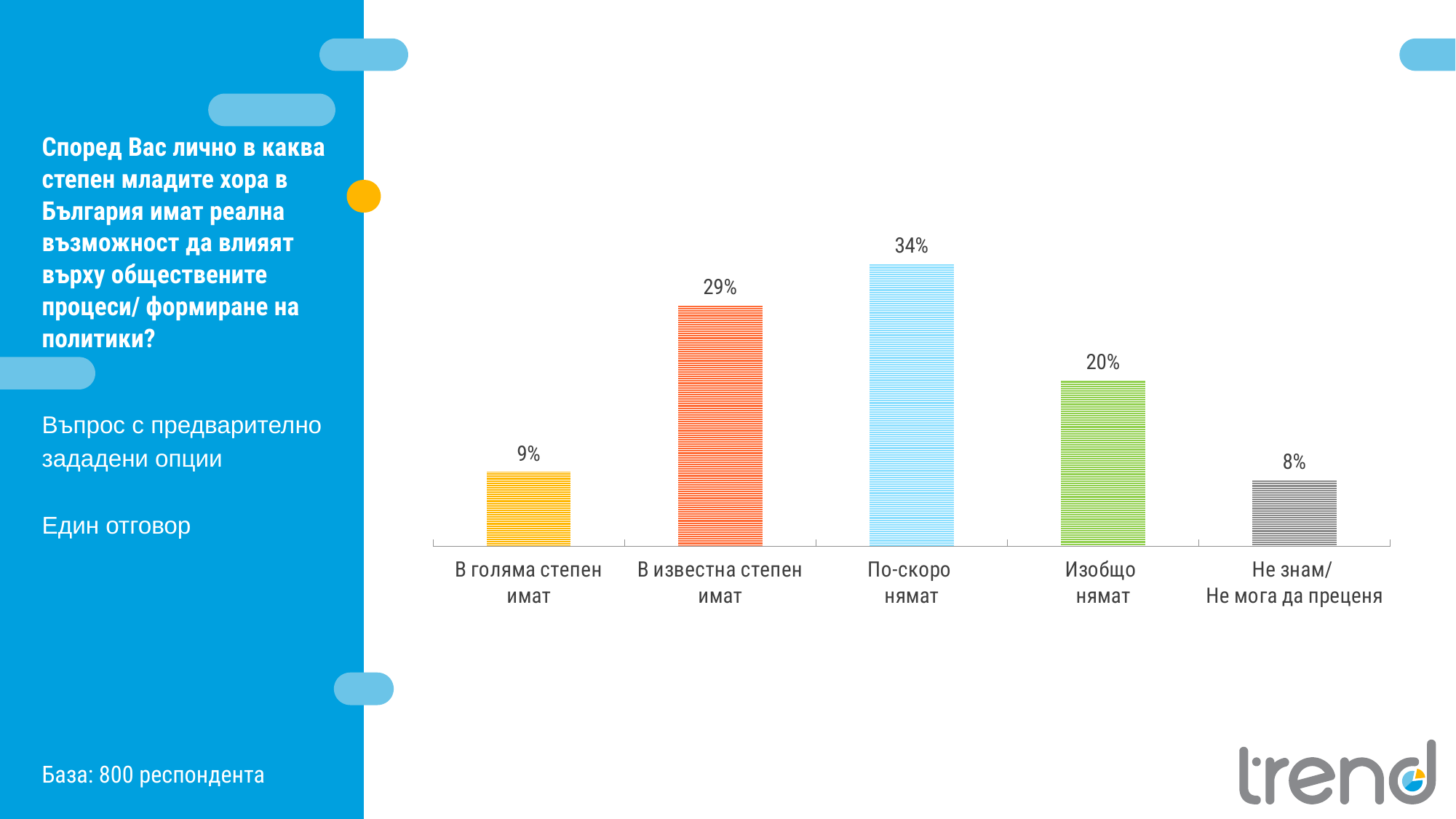

Q3/ 1
Според Вас лично в каква степен младите хора в България имат реална възможност да влияят върху обществените процеси/ формиране на политики?

### Chart

| Category |  |
|---|---|
| В голяма степен имат | 0.09 |
| В известна степен имат | 0.29 |
| По-скоро
нямат | 0.34 |
| Изобщо
нямат | 0.2 |
| Не знам/
Не мога да преценя | 0.08 |
Въпрос с предварително зададени опции

Един отговор

База: 800 респондента